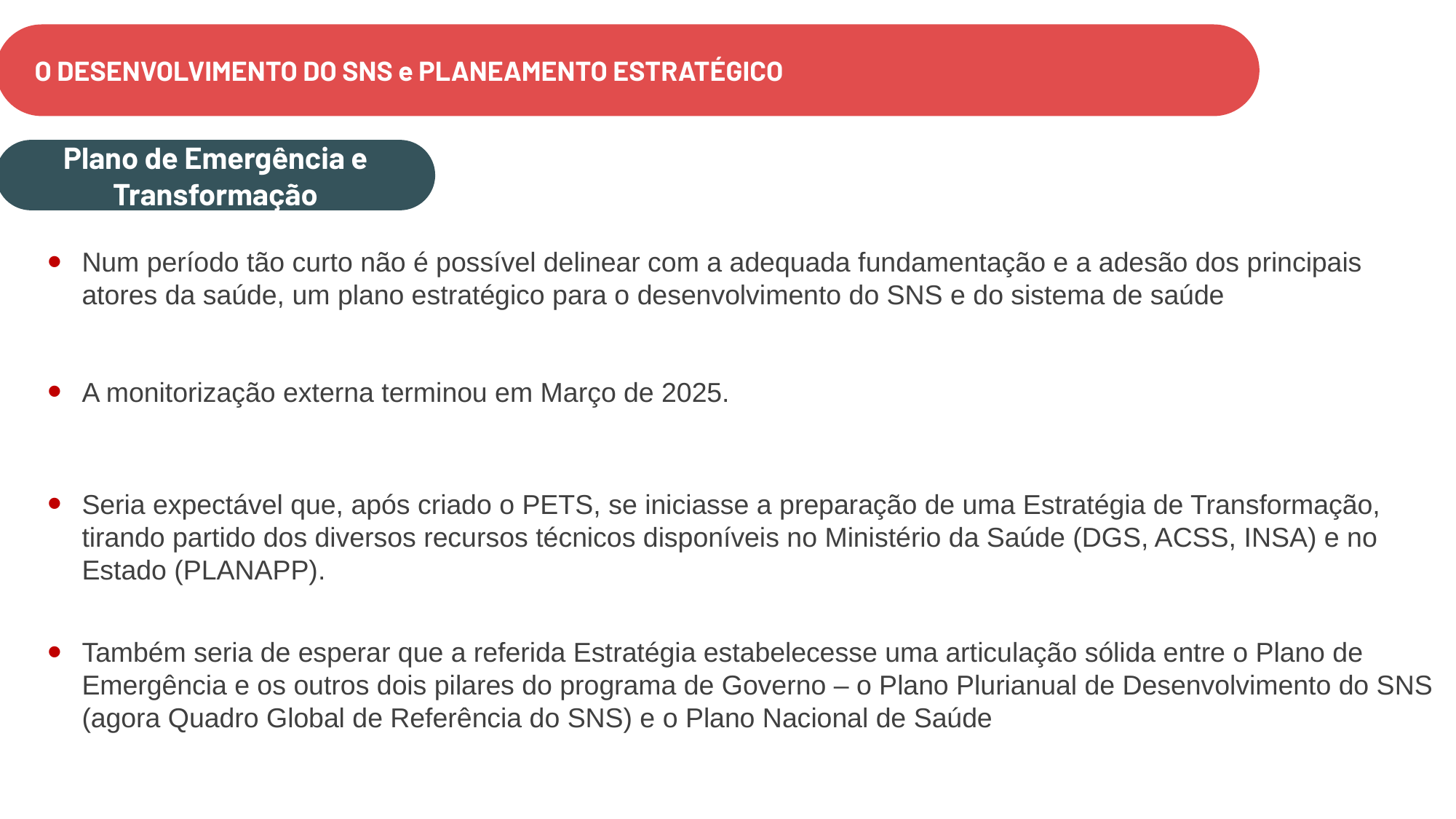

O DESENVOLVIMENTO DO SNS e PLANEAMENTO ESTRATÉGICO
Plano de Emergência e Transformação
Num período tão curto não é possível delinear com a adequada fundamentação e a adesão dos principais atores da saúde, um plano estratégico para o desenvolvimento do SNS e do sistema de saúde
A monitorização externa terminou em Março de 2025.
Seria expectável que, após criado o PETS, se iniciasse a preparação de uma Estratégia de Transformação, tirando partido dos diversos recursos técnicos disponíveis no Ministério da Saúde (DGS, ACSS, INSA) e no Estado (PLANAPP).
Também seria de esperar que a referida Estratégia estabelecesse uma articulação sólida entre o Plano de Emergência e os outros dois pilares do programa de Governo – o Plano Plurianual de Desenvolvimento do SNS (agora Quadro Global de Referência do SNS) e o Plano Nacional de Saúde